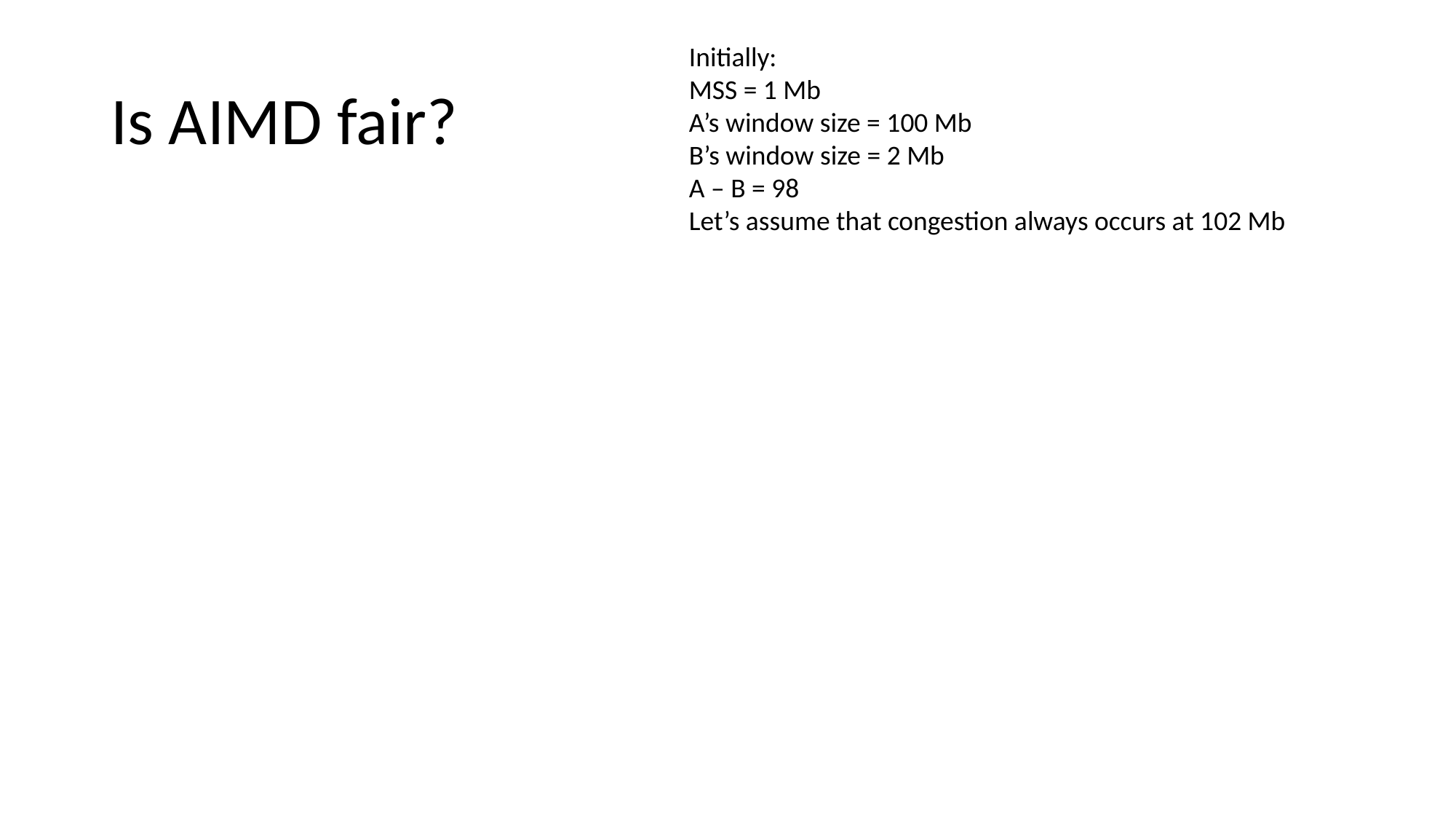

Initially:
MSS = 1 Mb
A’s window size = 100 Mb
B’s window size = 2 Mb
A – B = 98
Let’s assume that congestion always occurs at 102 Mb

# Is AIMD fair?